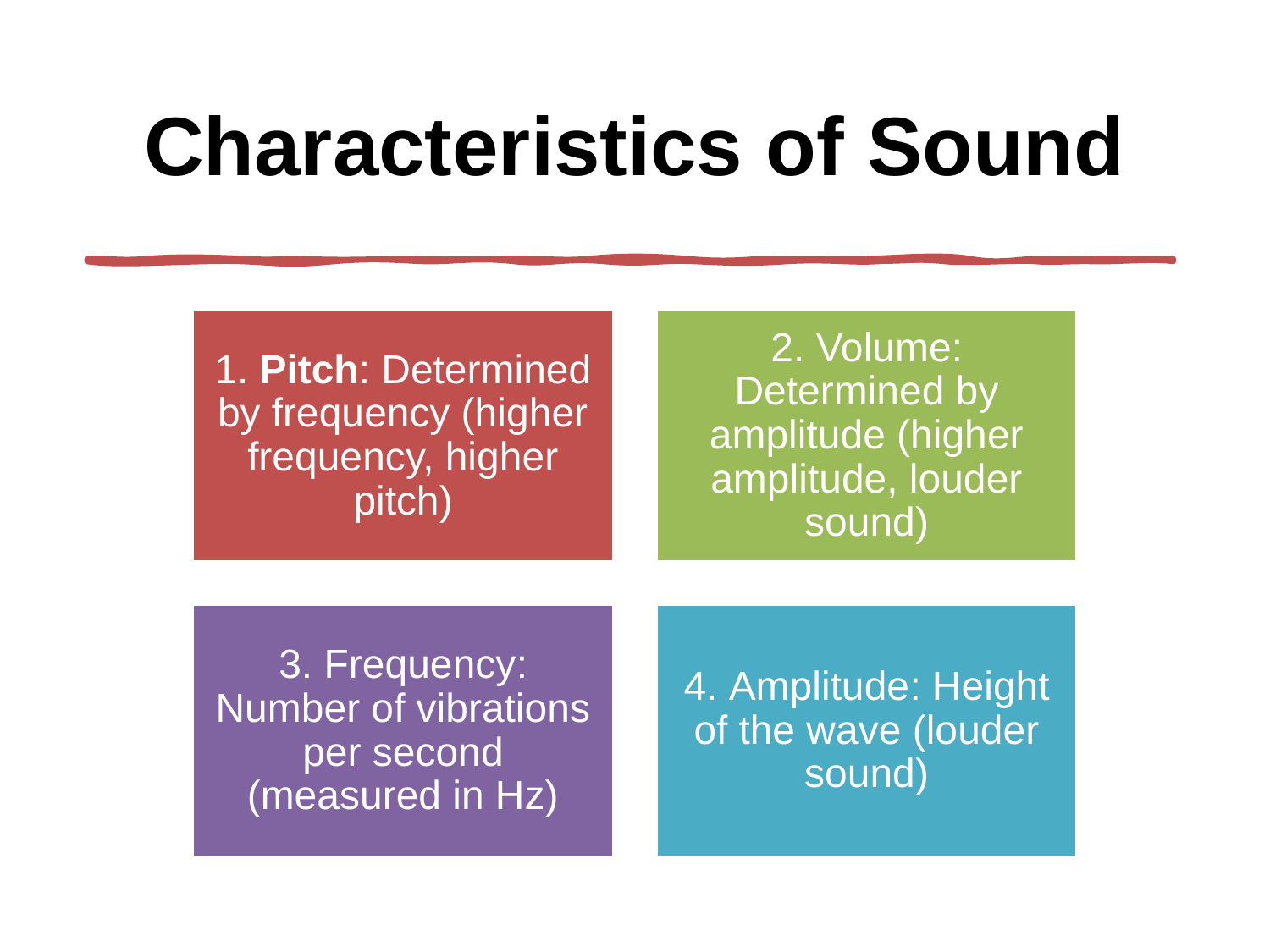

# Characteristics of Sound

1. Pitch: Determined by frequency (higher frequency, higher pitch)
2. Volume: Determined by amplitude (higher amplitude, louder sound)
3. Frequency: Number of vibrations per second (measured in Hz)
4. Amplitude: Height of the wave (louder sound)